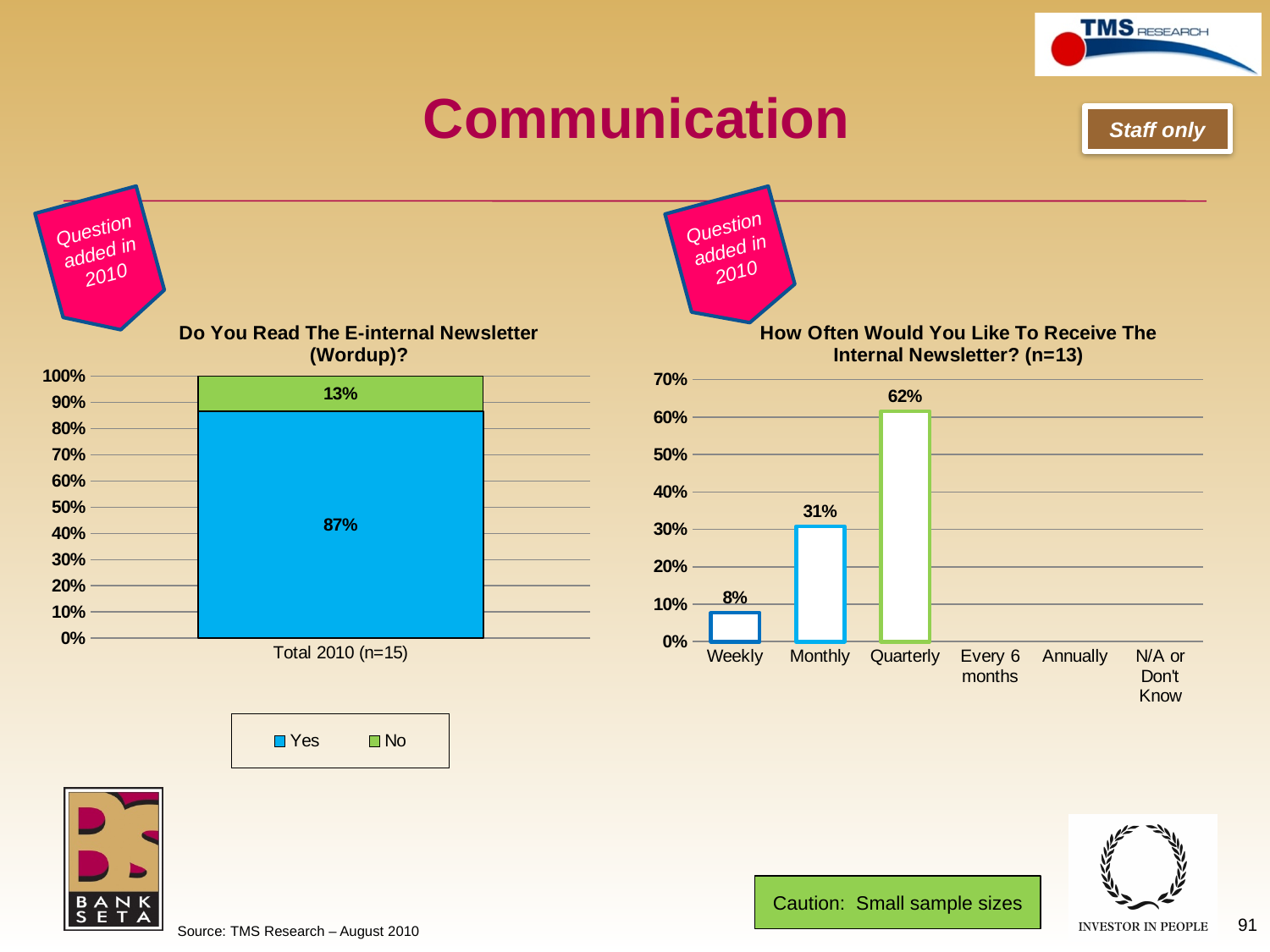

# Communication
Staff only
Question added in 2010
Question added in 2010

### Chart: Do You Read The E-internal Newsletter (Wordup)?

| Category | Yes | No |
|---|---|---|
| Total 2010 (n=15) | 0.8666666666666667 | 0.1333333333333334 |

### Chart: How Often Would You Like To Receive The Internal Newsletter? (n=13)

| Category | Total 2010 (n=13) |
|---|---|
| Weekly | 0.07692307692307693 |
| Monthly | 0.3076923076923078 |
| Quarterly | 0.6153846153846156 |
| Every 6 months | None |
| Annually | None |
| N/A or Don't Know | None |
Caution:  Small sample sizes
91
Source: TMS Research – August 2010